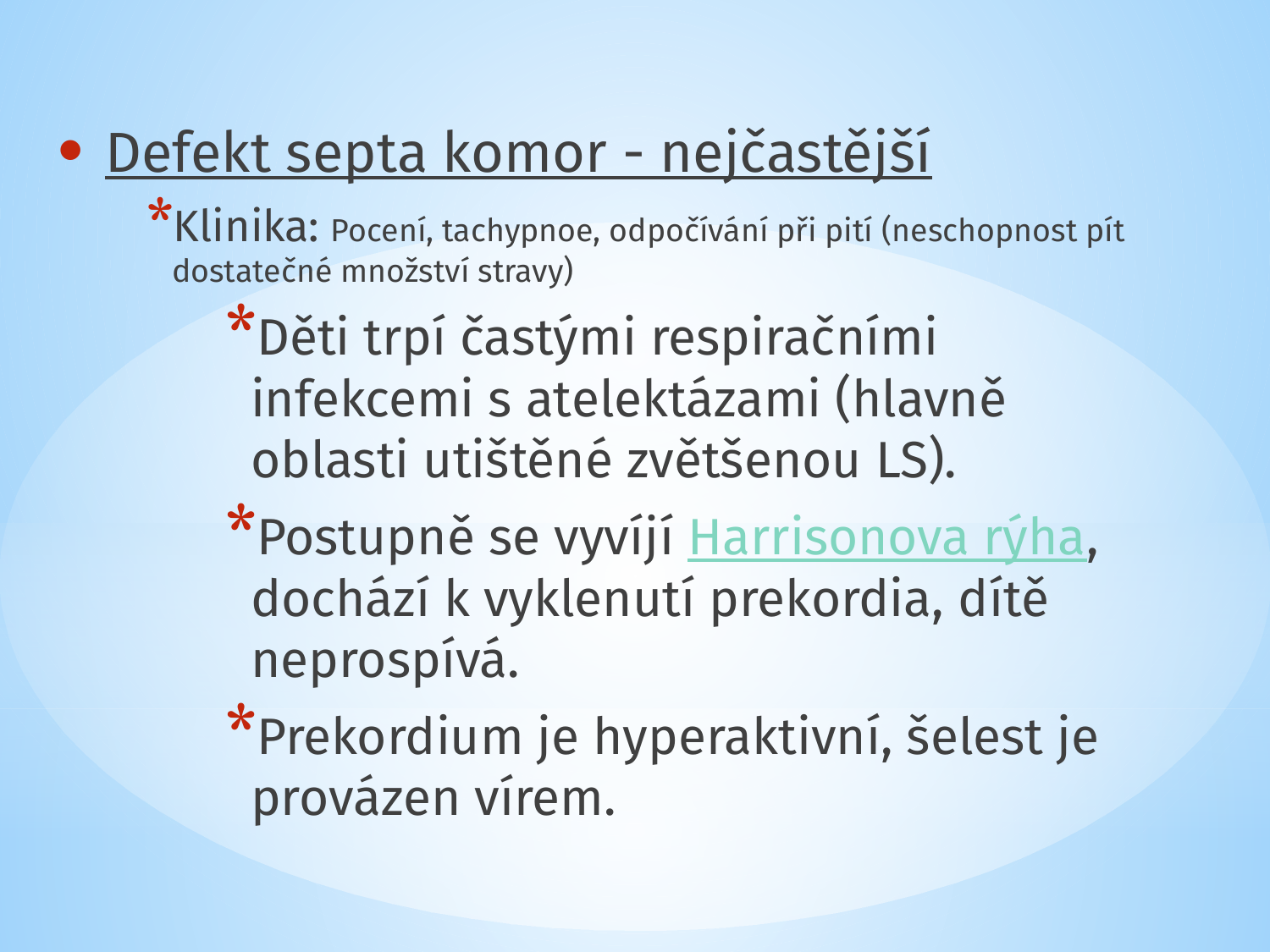

Defekt septa komor - nejčastější
Klinika: Pocení, tachypnoe, odpočívání při pití (neschopnost pít dostatečné množství stravy)
Děti trpí častými respiračními infekcemi s atelektázami (hlavně oblasti utištěné zvětšenou LS).
Postupně se vyvíjí Harrisonova rýha, dochází k vyklenutí prekordia, dítě neprospívá.
Prekordium je hyperaktivní, šelest je provázen vírem.